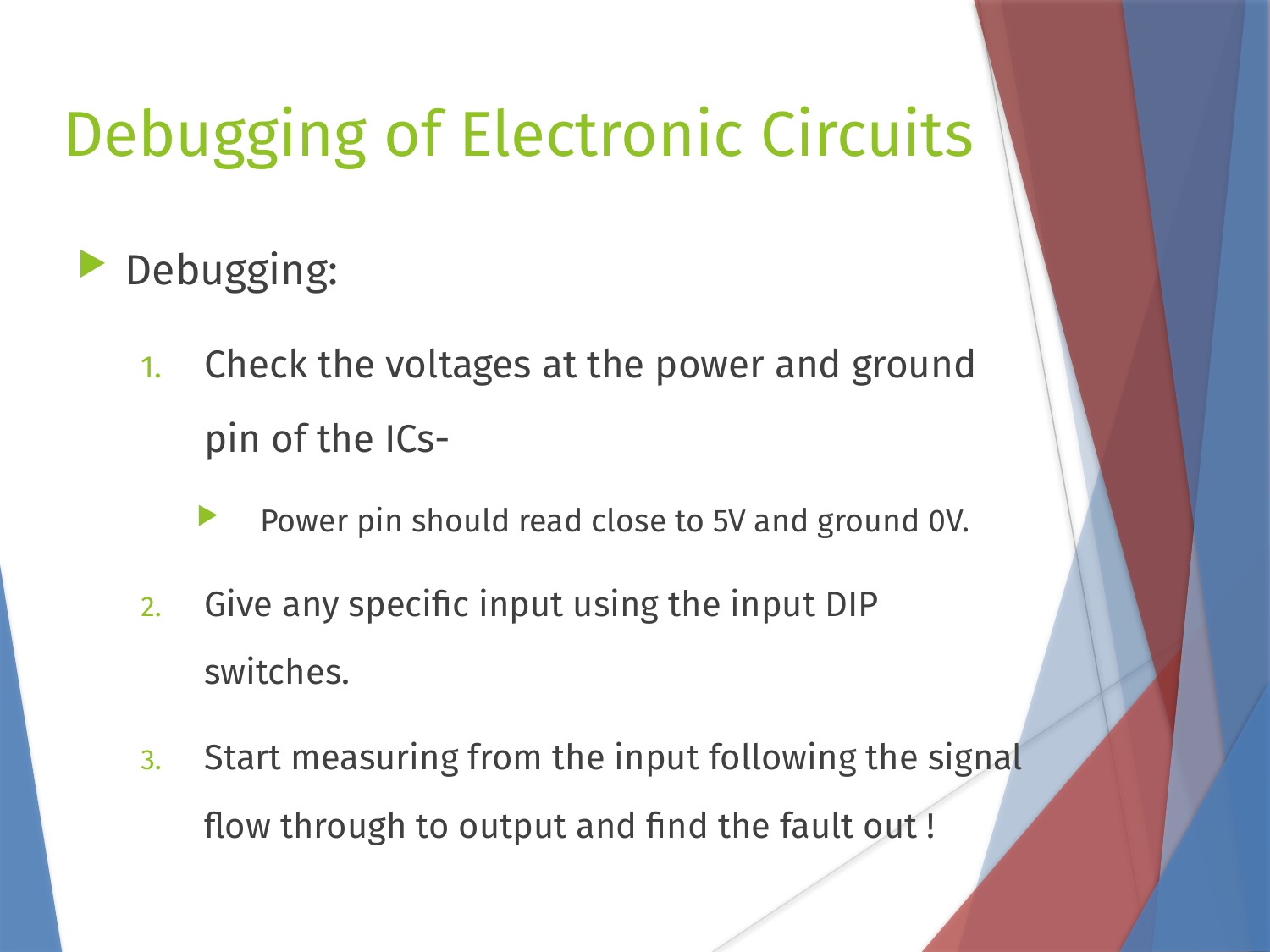

Debugging of Electronic Circuits
Debugging:
Check the voltages at the power and ground pin of the ICs-
Power pin should read close to 5V and ground 0V.
Give any specific input using the input DIP switches.
Start measuring from the input following the signal flow through to output and find the fault out !